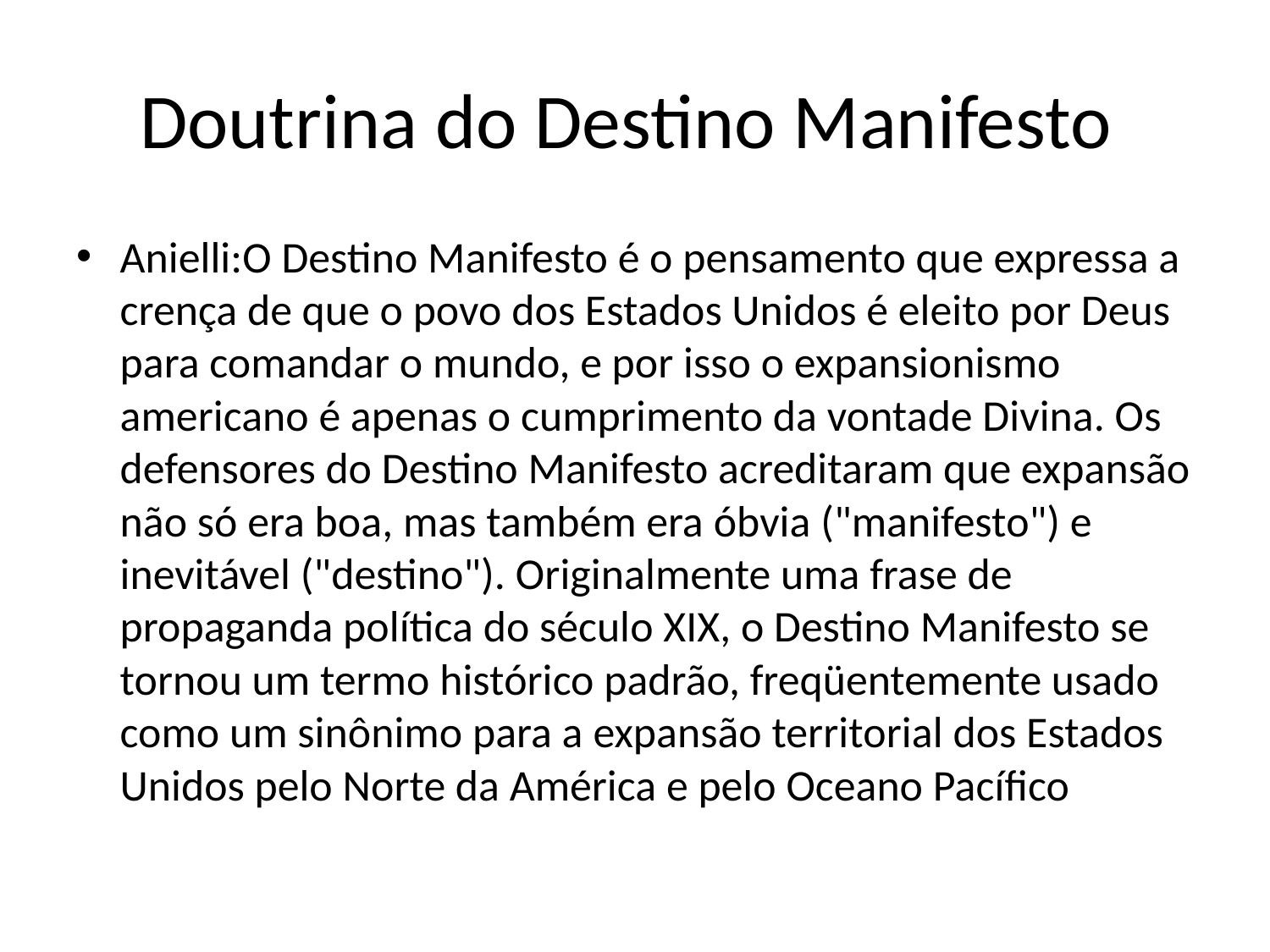

# Doutrina do Destino Manifesto
Anielli:O Destino Manifesto é o pensamento que expressa a crença de que o povo dos Estados Unidos é eleito por Deus para comandar o mundo, e por isso o expansionismo americano é apenas o cumprimento da vontade Divina. Os defensores do Destino Manifesto acreditaram que expansão não só era boa, mas também era óbvia ("manifesto") e inevitável ("destino"). Originalmente uma frase de propaganda política do século XIX, o Destino Manifesto se tornou um termo histórico padrão, freqüentemente usado como um sinônimo para a expansão territorial dos Estados Unidos pelo Norte da América e pelo Oceano Pacífico